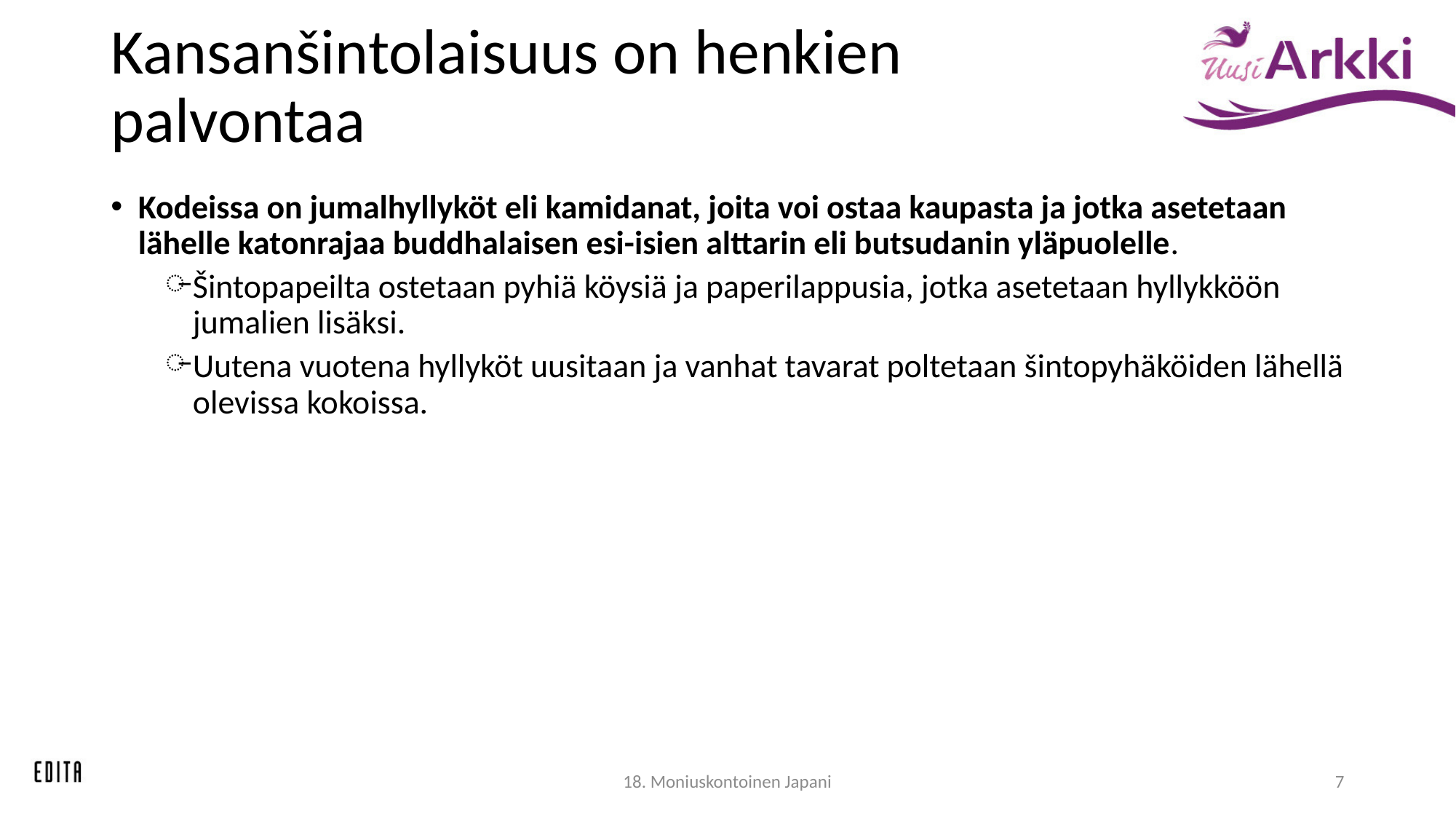

# Kansanšintolaisuus on henkien palvontaa
Kodeissa on jumalhyllyköt eli kamidanat, joita voi ostaa kaupasta ja jotka asetetaan lähelle katonrajaa buddhalaisen esi-isien alttarin eli butsudanin yläpuolelle.
Šintopapeilta ostetaan pyhiä köysiä ja paperilappusia, jotka asetetaan hyllykköön jumalien lisäksi.
Uutena vuotena hyllyköt uusitaan ja vanhat tavarat poltetaan šintopyhäköiden lähellä olevissa kokoissa.
18. Moniuskontoinen Japani
7